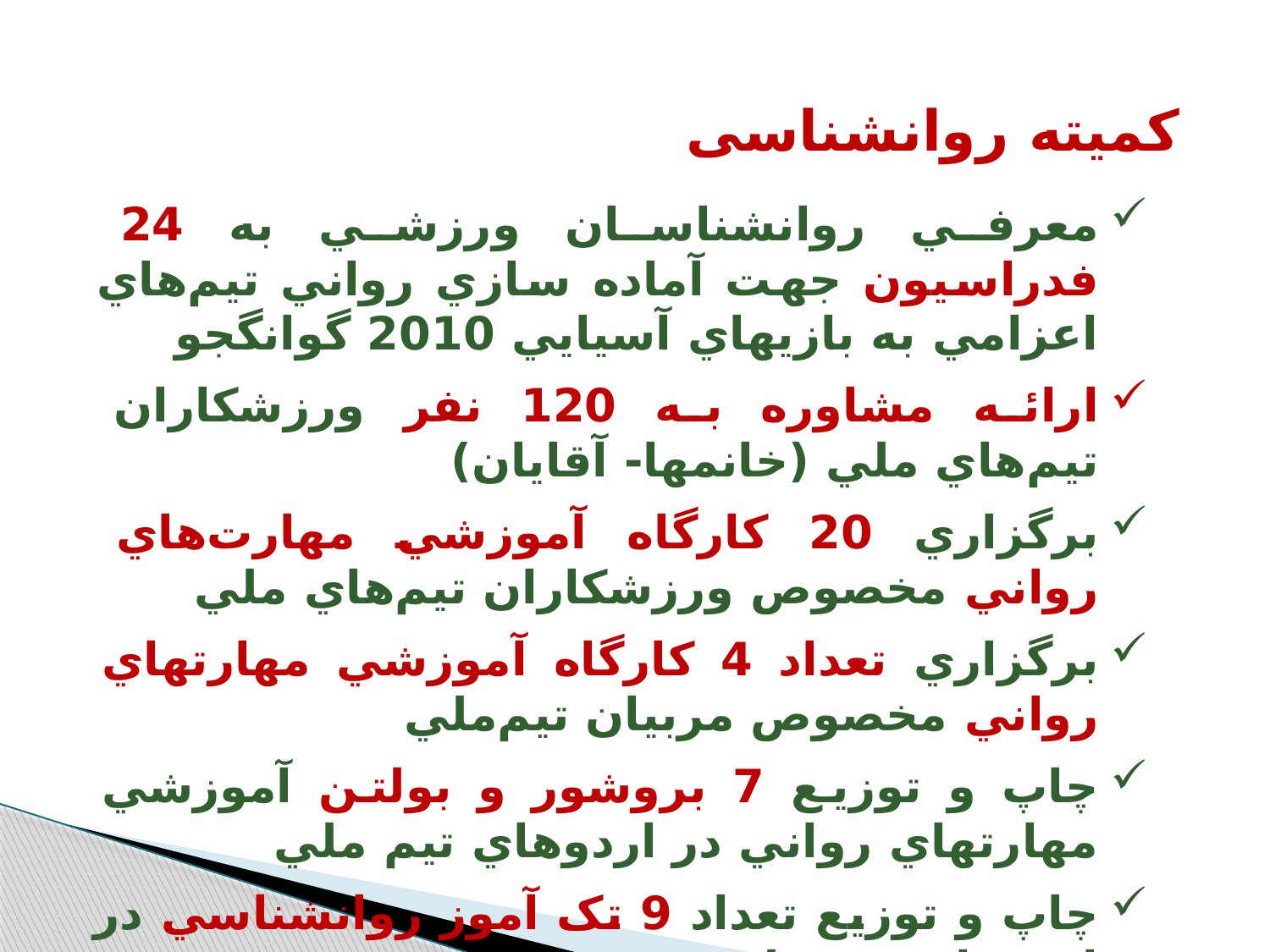

كميته روانشناسی
معرفي روانشناسان ورزشي به 24 فدراسيون جهت آماده سازي رواني تيم‌هاي اعزامي به بازيهاي آسيايي 2010 گوانگجو

ارائه مشاوره به 120 نفر ورزشكاران تيم‌هاي ملي (خانمها- آقايان)

برگزاري 20 كارگاه آموزشي مهارت‌هاي رواني مخصوص ورزشكاران تيم‌هاي ملي

برگزاري تعداد 4 كارگاه‌ آموزشي مهارتهاي رواني مخصوص مربيان تيم‌ملي

چاپ و توزيع 7 بروشور و بولتن آموزشي مهارتهاي رواني در اردوهاي تيم ملي

چاپ و توزيع تعداد 9 تک آموز روانشناسي در اردوهاي تيم ملي